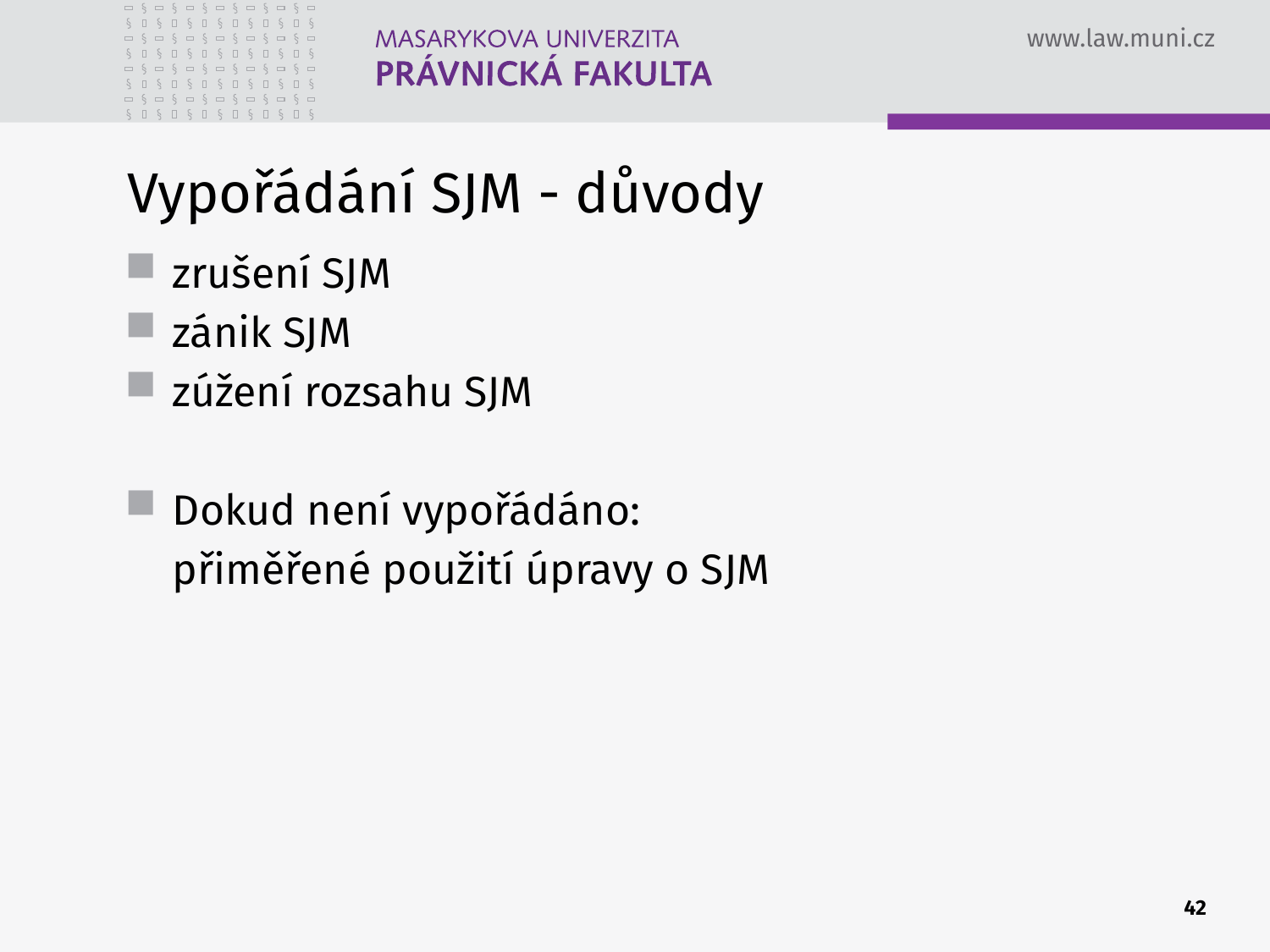

# Vypořádání SJM - důvody
zrušení SJM
zánik SJM
zúžení rozsahu SJM

Dokud není vypořádáno:
	přiměřené použití úpravy o SJM

42